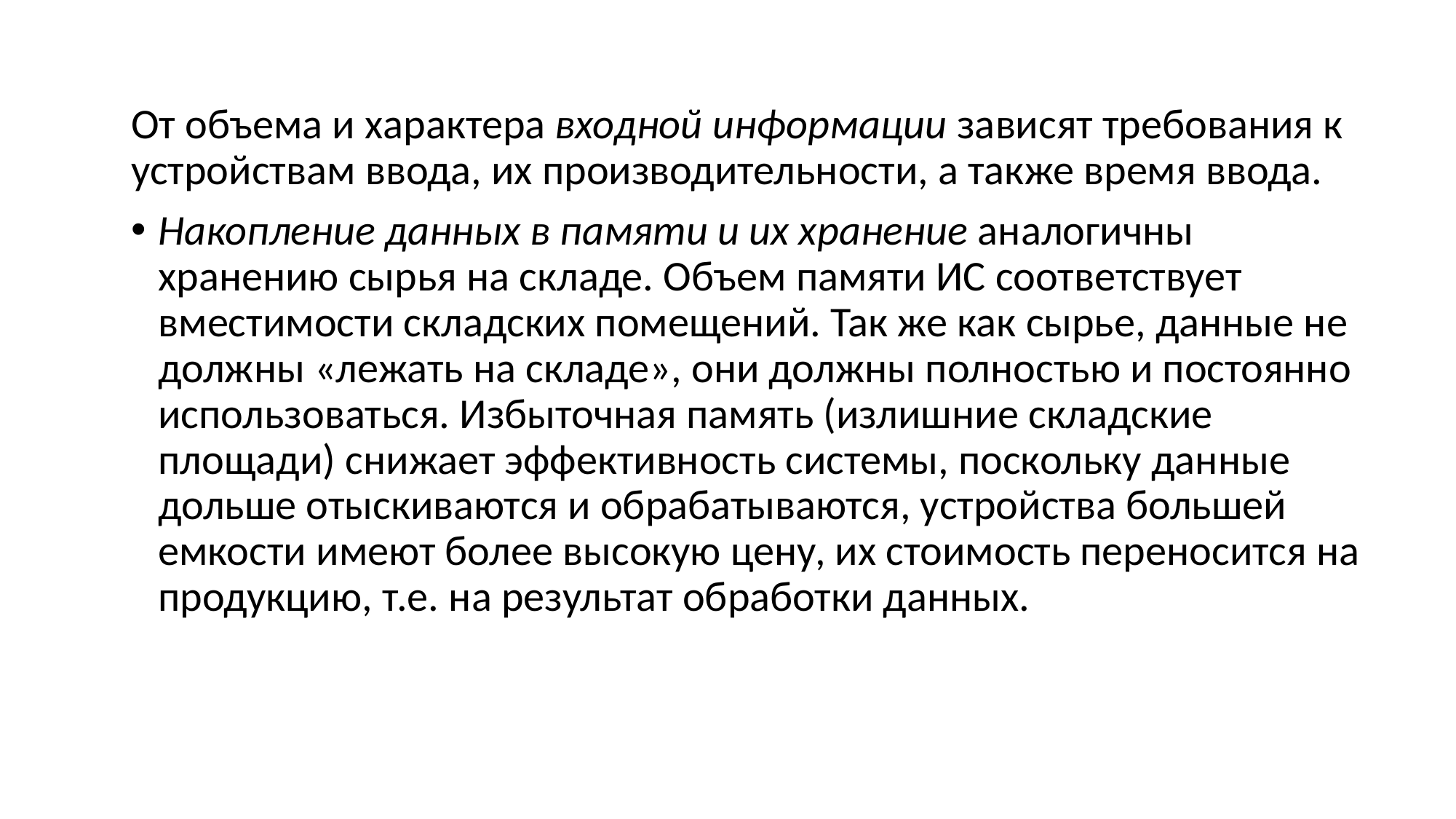

От объема и характера входной информации зависят требования к устройствам ввода, их производительности, а также время ввода.
Накопление данных в памяти и их хранение аналогичны хранению сырья на складе. Объем памяти ИС соответствует вместимости складских помещений. Так же как сырье, данные не должны «лежать на складе», они должны полностью и постоянно использоваться. Избыточная память (излишние складские площади) снижает эффективность системы, поскольку данные дольше отыскиваются и обрабатываются, устройства большей емкости имеют более высокую цену, их стоимость переносится на продукцию, т.е. на результат обработки данных.